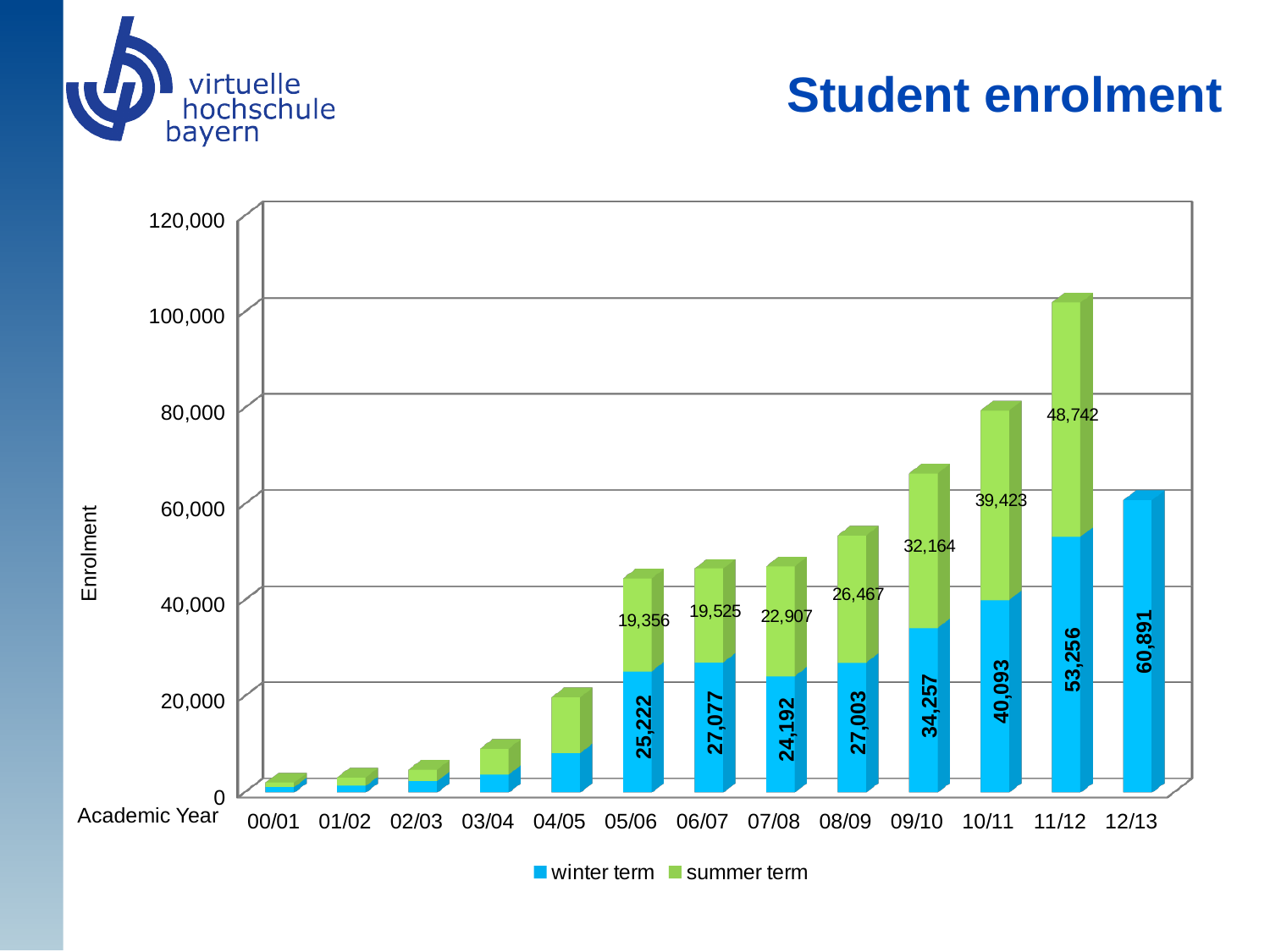

Student enrolment

[unsupported chart]

Enrolment
Academic Year